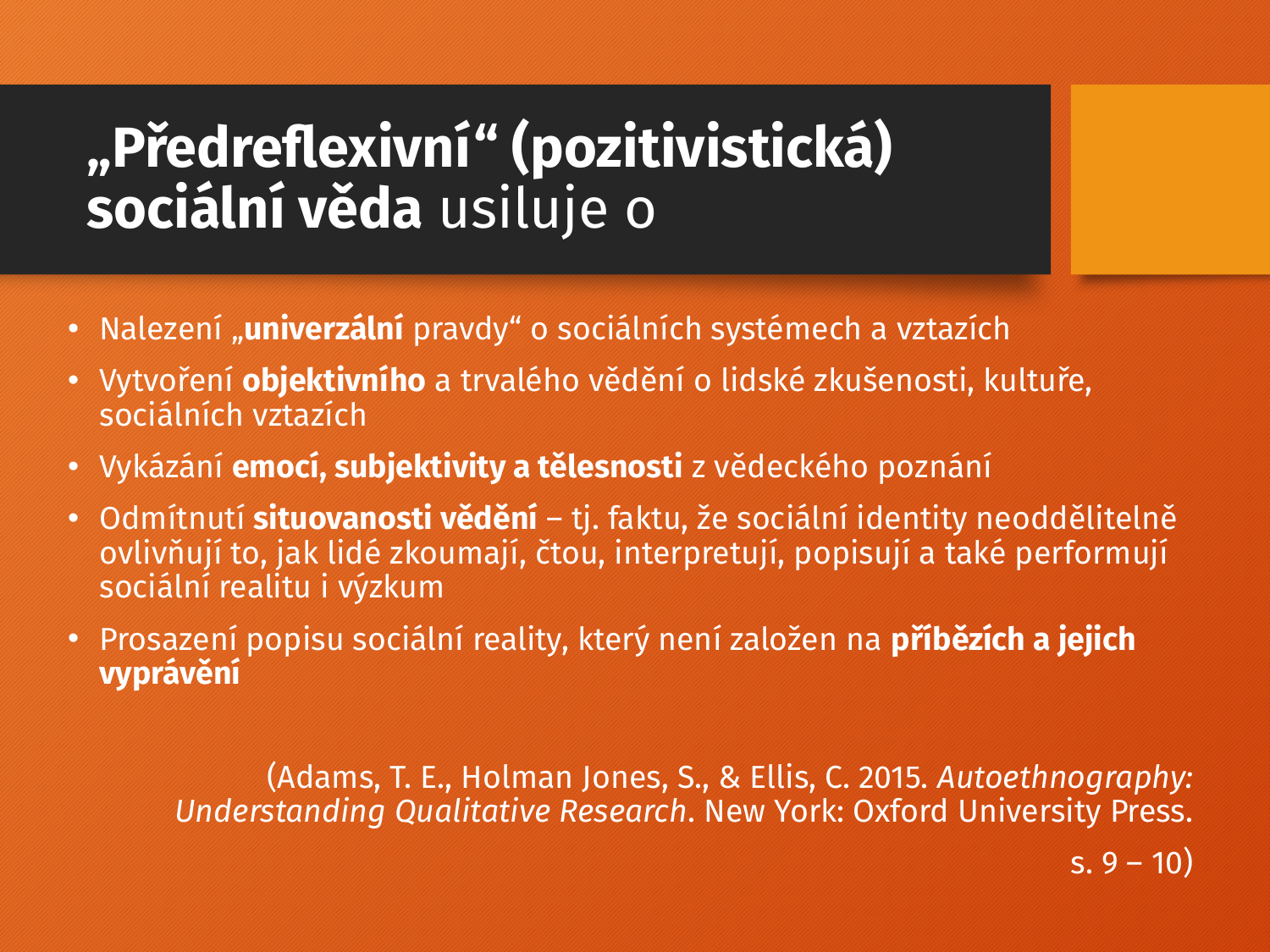

# „Předreflexivní“ (pozitivistická) sociální věda usiluje o
Nalezení „univerzální pravdy“ o sociálních systémech a vztazích
Vytvoření objektivního a trvalého vědění o lidské zkušenosti, kultuře, sociálních vztazích
Vykázání emocí, subjektivity a tělesnosti z vědeckého poznání
Odmítnutí situovanosti vědění – tj. faktu, že sociální identity neoddělitelně ovlivňují to, jak lidé zkoumají, čtou, interpretují, popisují a také performují sociální realitu i výzkum
Prosazení popisu sociální reality, který není založen na příbězích a jejich vyprávění

(Adams, T. E., Holman Jones, S., & Ellis, C. 2015. Autoethnography: Understanding Qualitative Research. New York: Oxford University Press.
s. 9 – 10)